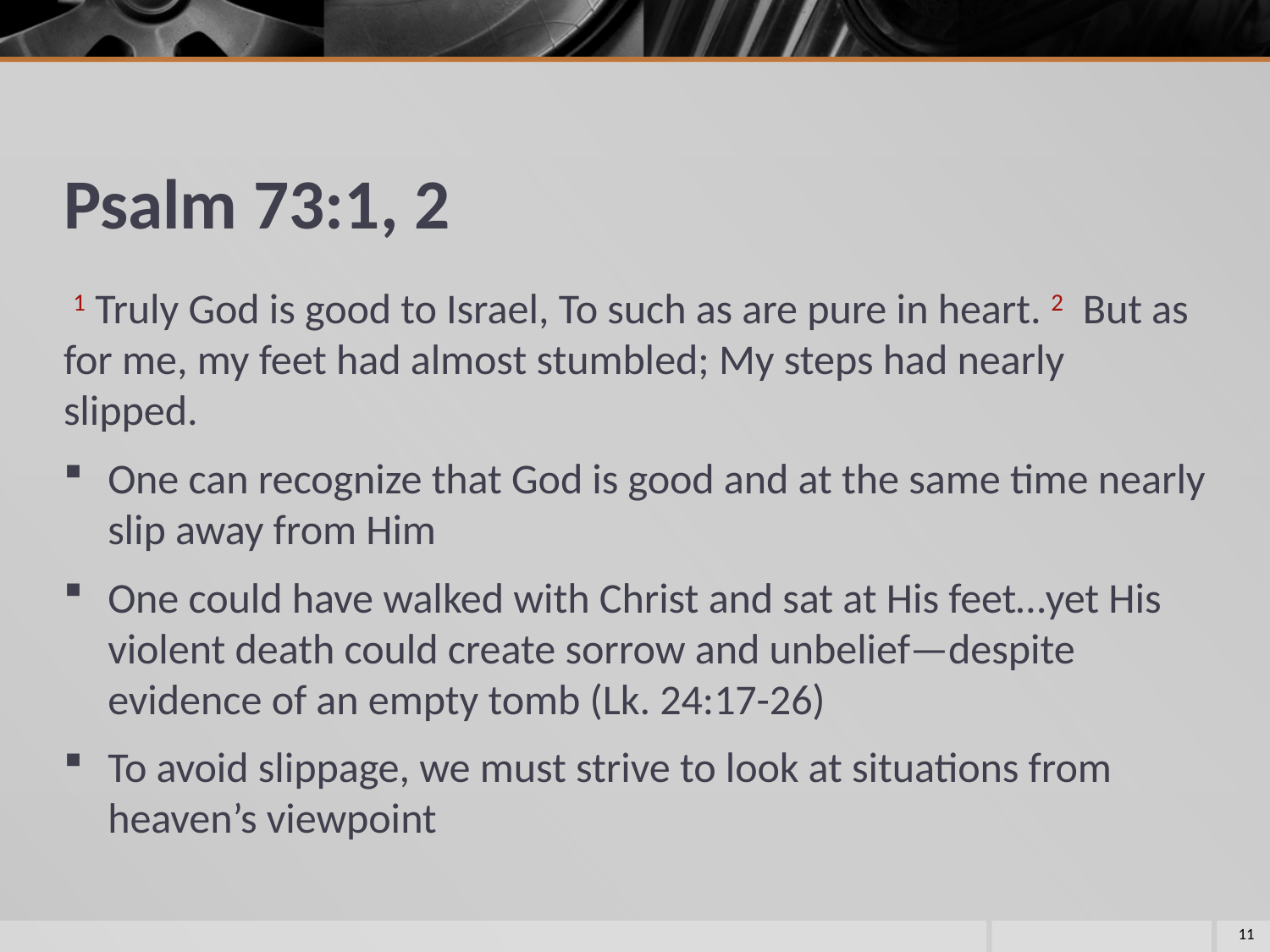

# Psalm 73:1, 2
 1 Truly God is good to Israel, To such as are pure in heart. 2  But as for me, my feet had almost stumbled; My steps had nearly slipped.
One can recognize that God is good and at the same time nearly slip away from Him
One could have walked with Christ and sat at His feet…yet His violent death could create sorrow and unbelief—despite evidence of an empty tomb (Lk. 24:17-26)
To avoid slippage, we must strive to look at situations from heaven’s viewpoint
11